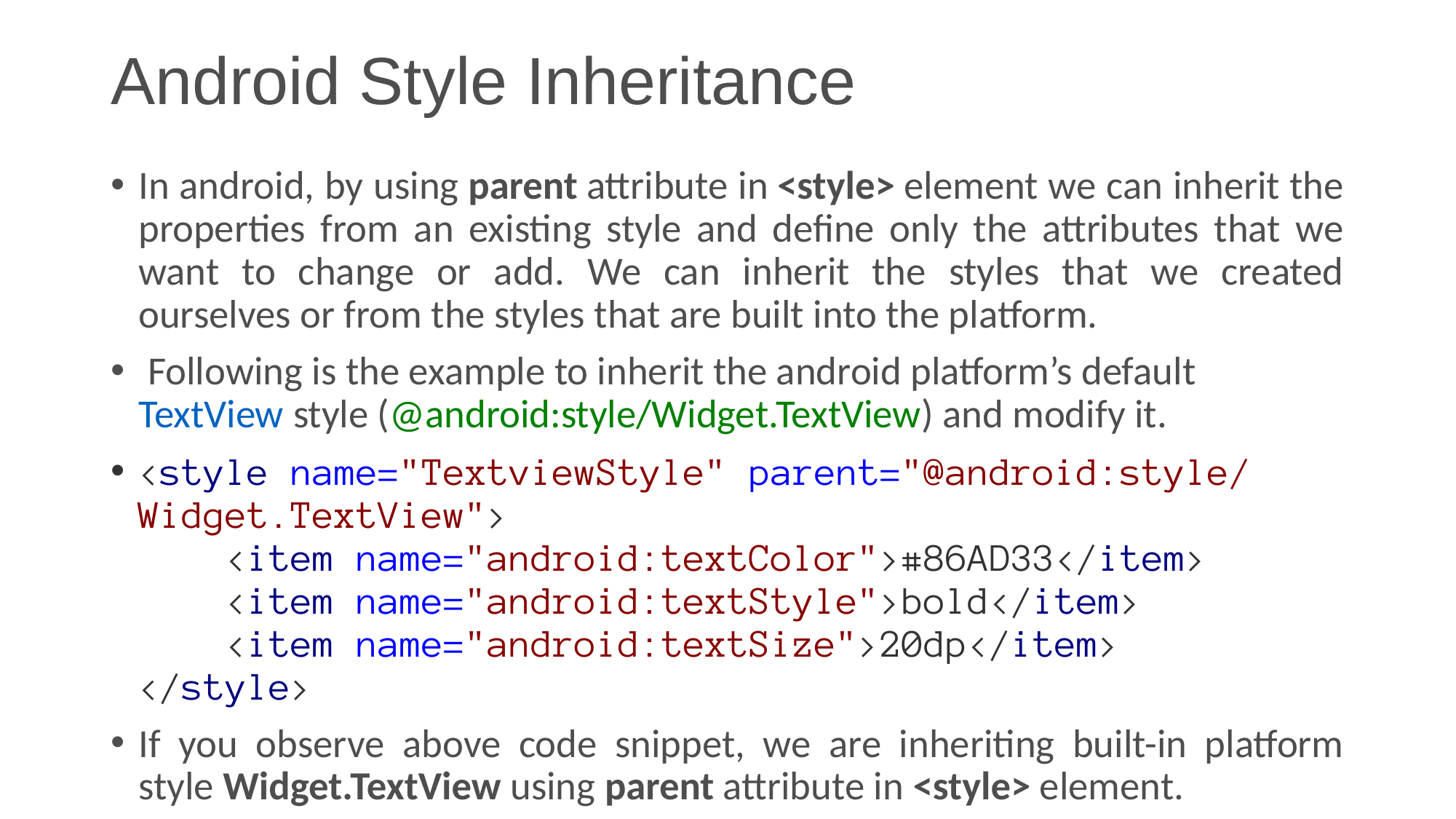

# Android Style Inheritance
In android, by using parent attribute in <style> element we can inherit the properties from an existing style and define only the attributes that we want to change or add. We can inherit the styles that we created ourselves or from the styles that are built into the platform.
 Following is the example to inherit the android platform’s default TextView style (@android:style/Widget.TextView) and modify it.
<style name="TextviewStyle" parent="@android:style/Widget.TextView">
    <item name="android:textColor">#86AD33</item>
    <item name="android:textStyle">bold</item>
    <item name="android:textSize">20dp</item>
</style>
If you observe above code snippet, we are inheriting built-in platform style Widget.TextView using parent attribute in <style> element.